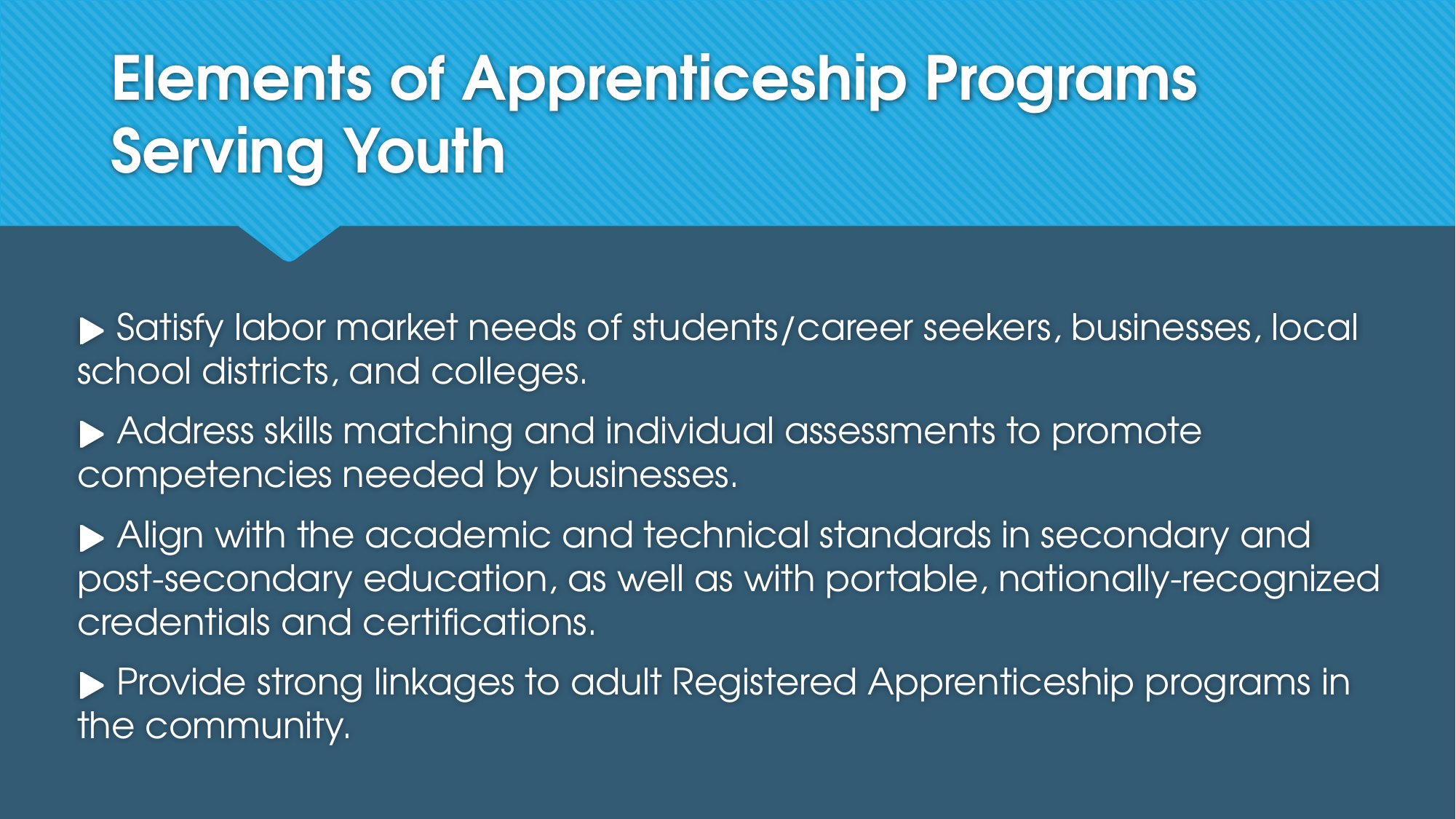

# Elements of Apprenticeship Programs Serving Youth
▶ Satisfy labor market needs of students/career seekers, businesses, local school districts, and colleges.
▶ Address skills matching and individual assessments to promote competencies needed by businesses.
▶ Align with the academic and technical standards in secondary and post-secondary education, as well as with portable, nationally-recognized credentials and certifications.
▶ Provide strong linkages to adult Registered Apprenticeship programs in the community.